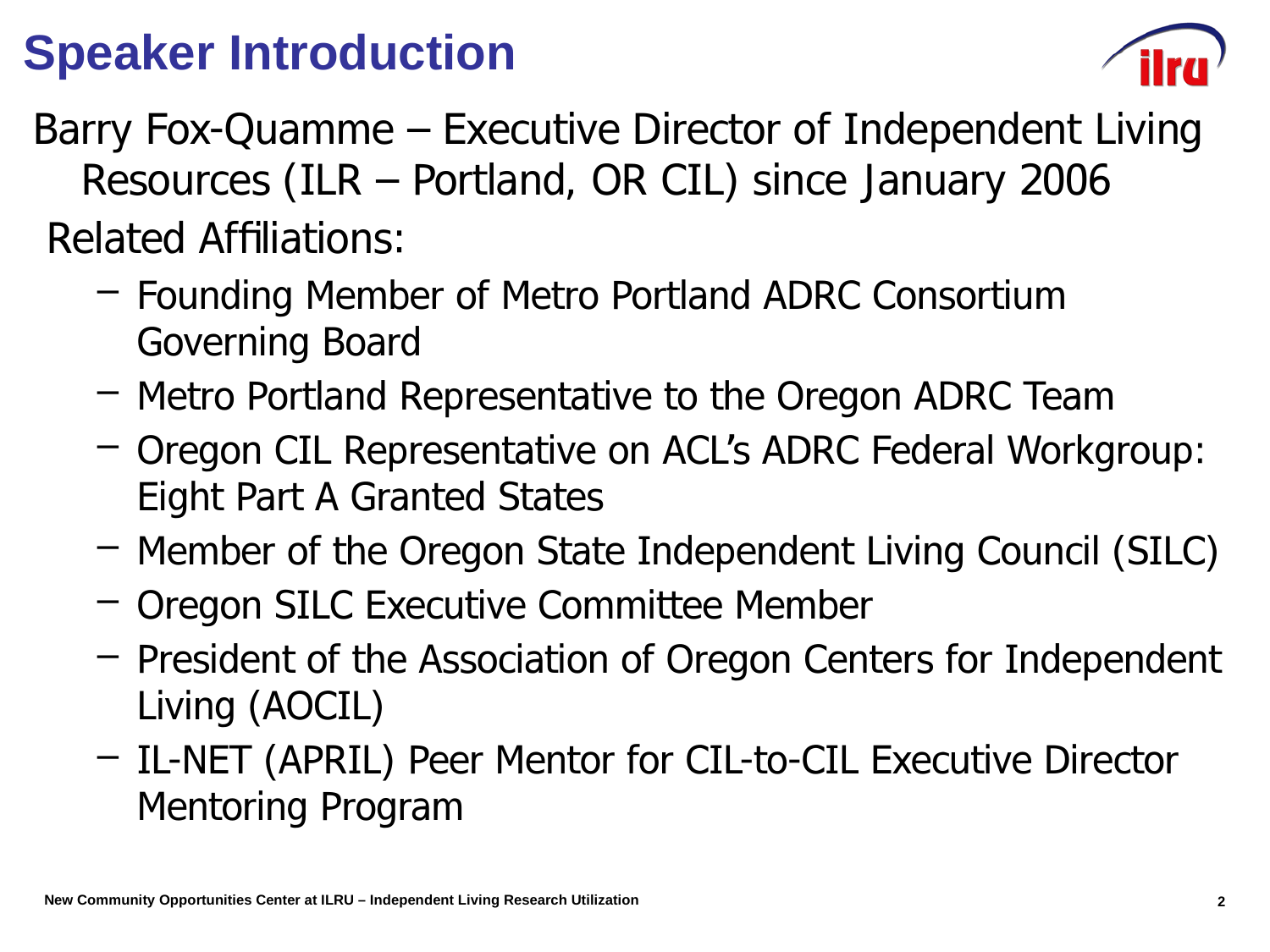

# Speaker Introduction
Barry Fox-Quamme – Executive Director of Independent Living Resources (ILR – Portland, OR CIL) since January 2006
 Related Affiliations:
Founding Member of Metro Portland ADRC Consortium Governing Board
Metro Portland Representative to the Oregon ADRC Team
Oregon CIL Representative on ACL’s ADRC Federal Workgroup: Eight Part A Granted States
Member of the Oregon State Independent Living Council (SILC)
Oregon SILC Executive Committee Member
President of the Association of Oregon Centers for Independent Living (AOCIL)
IL-NET (APRIL) Peer Mentor for CIL-to-CIL Executive Director Mentoring Program

2